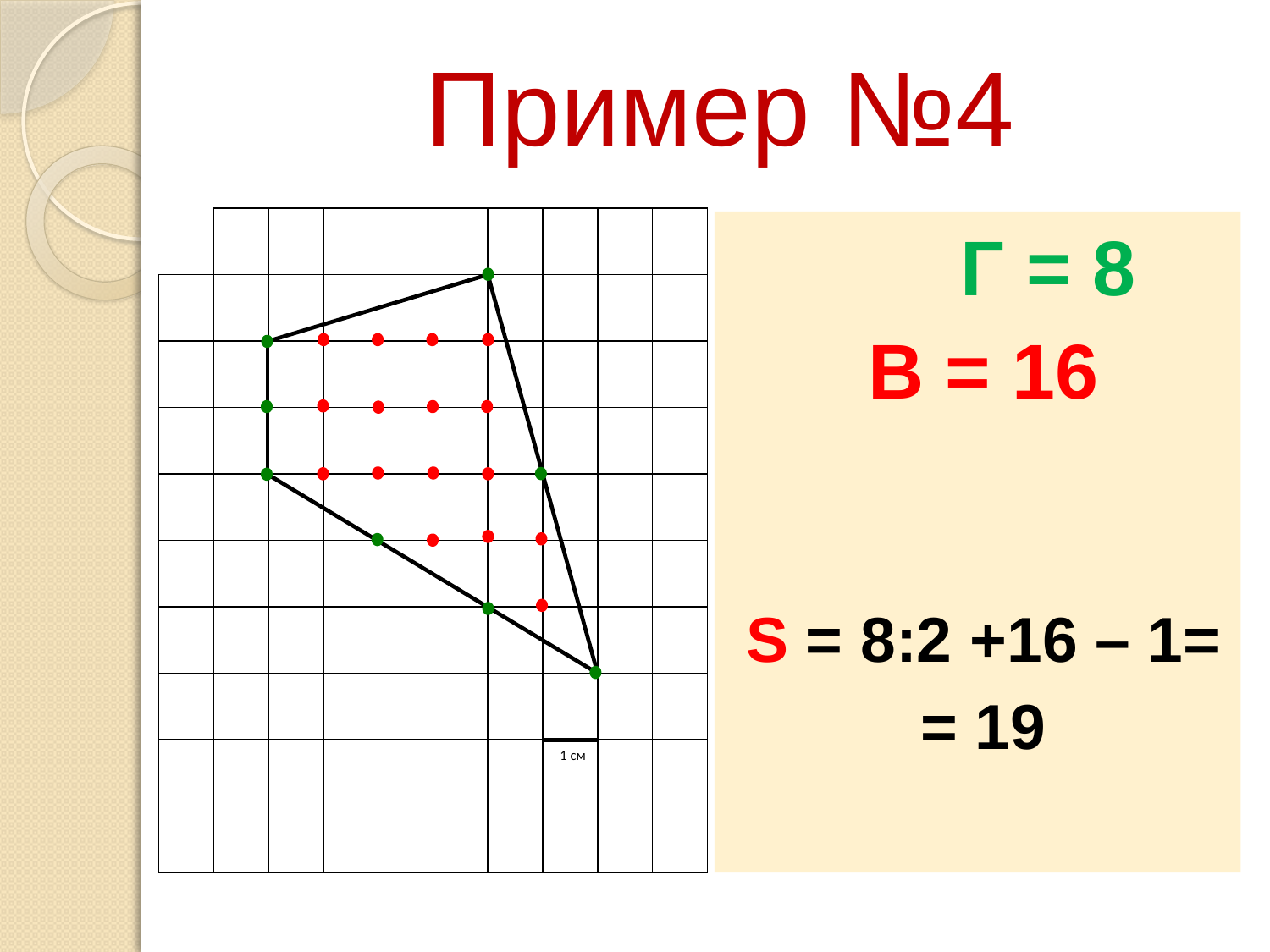

# Пример №4

1 см

               Г = 8
В = 16

S = 8:2 +16 – 1=
= 19